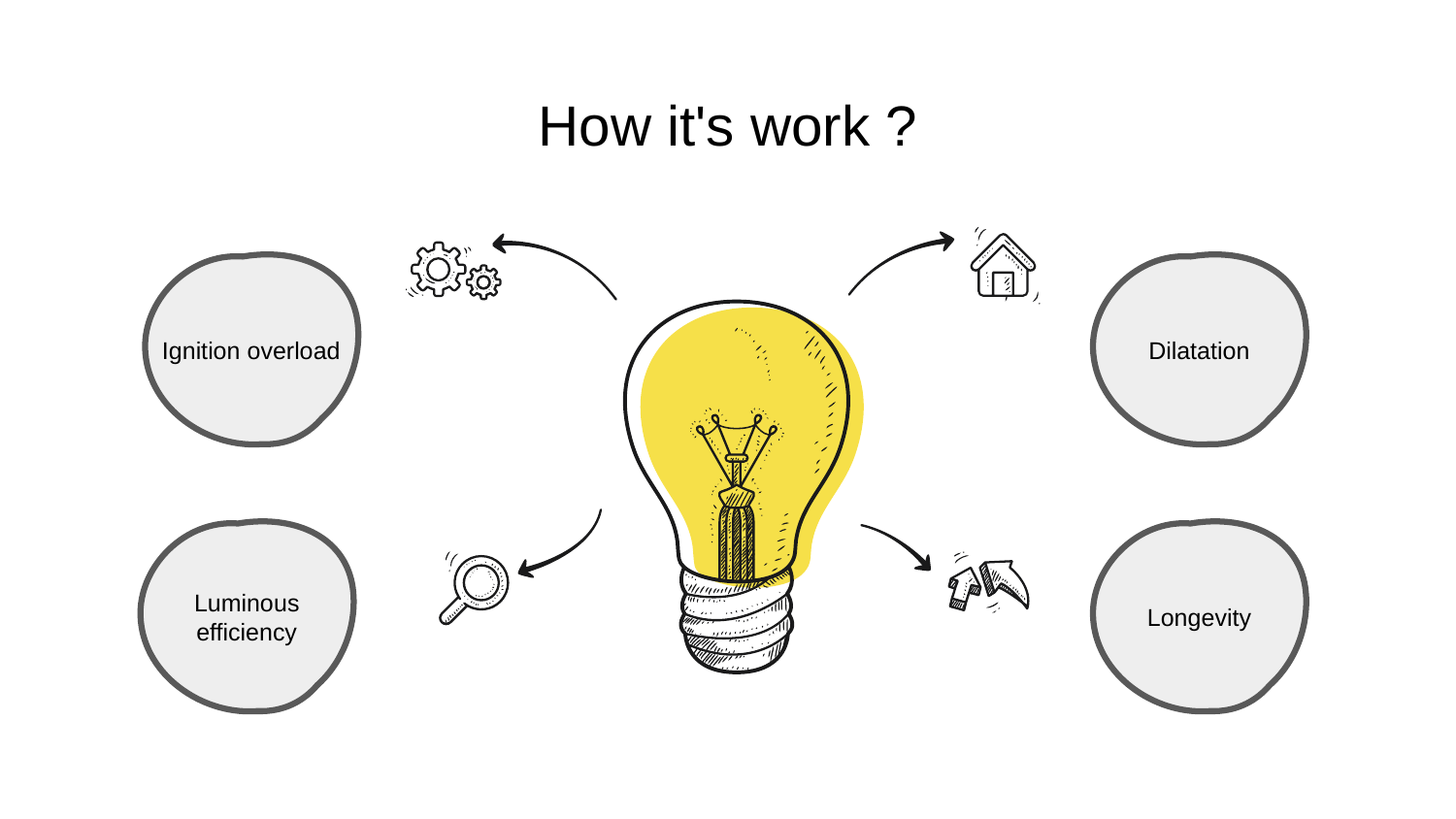

# How it's work ?

Ignition overload
Dilatation

Luminous efficiency
Longevity